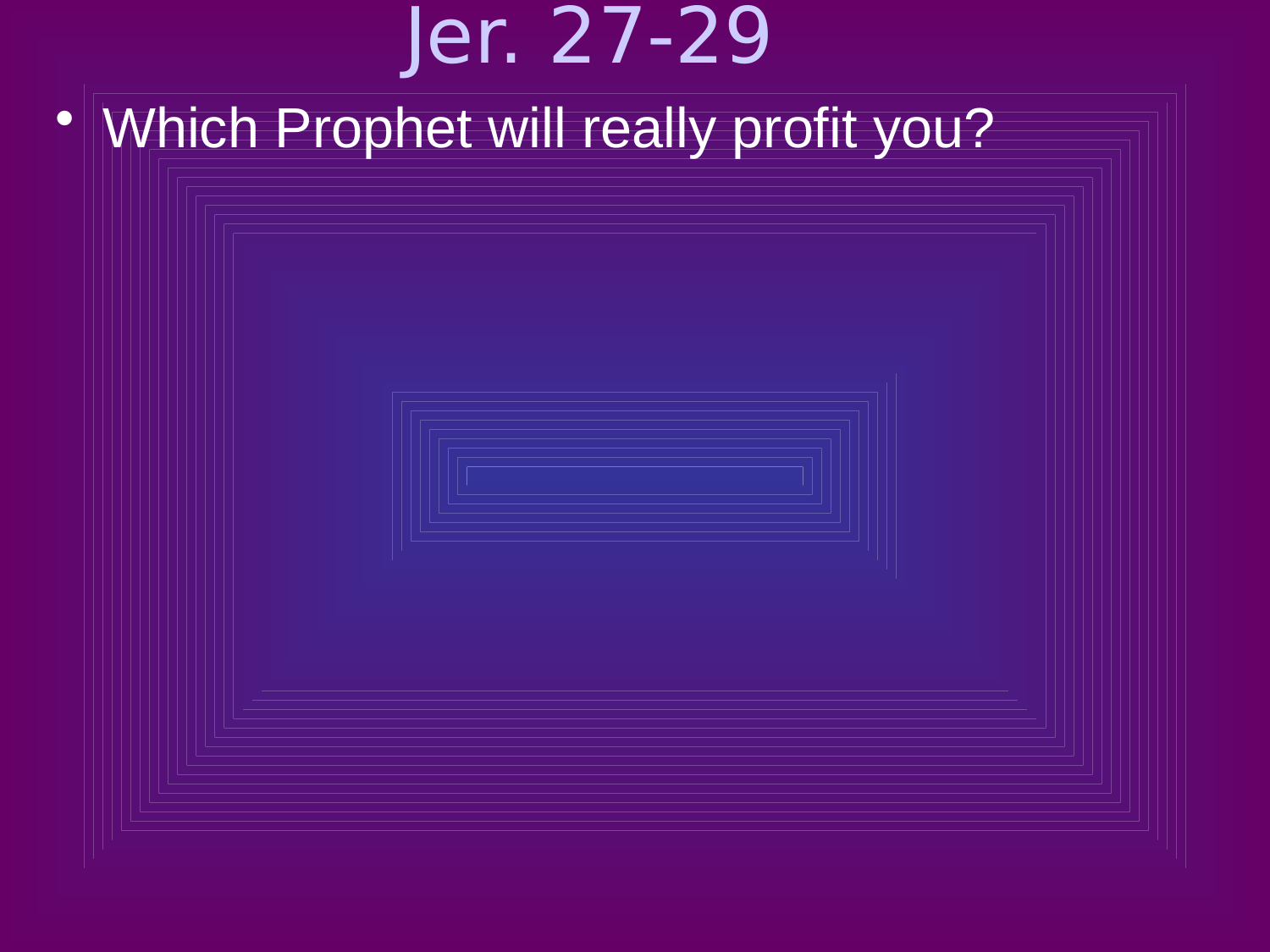

# Jer. 27-29
Which Prophet will really profit you?